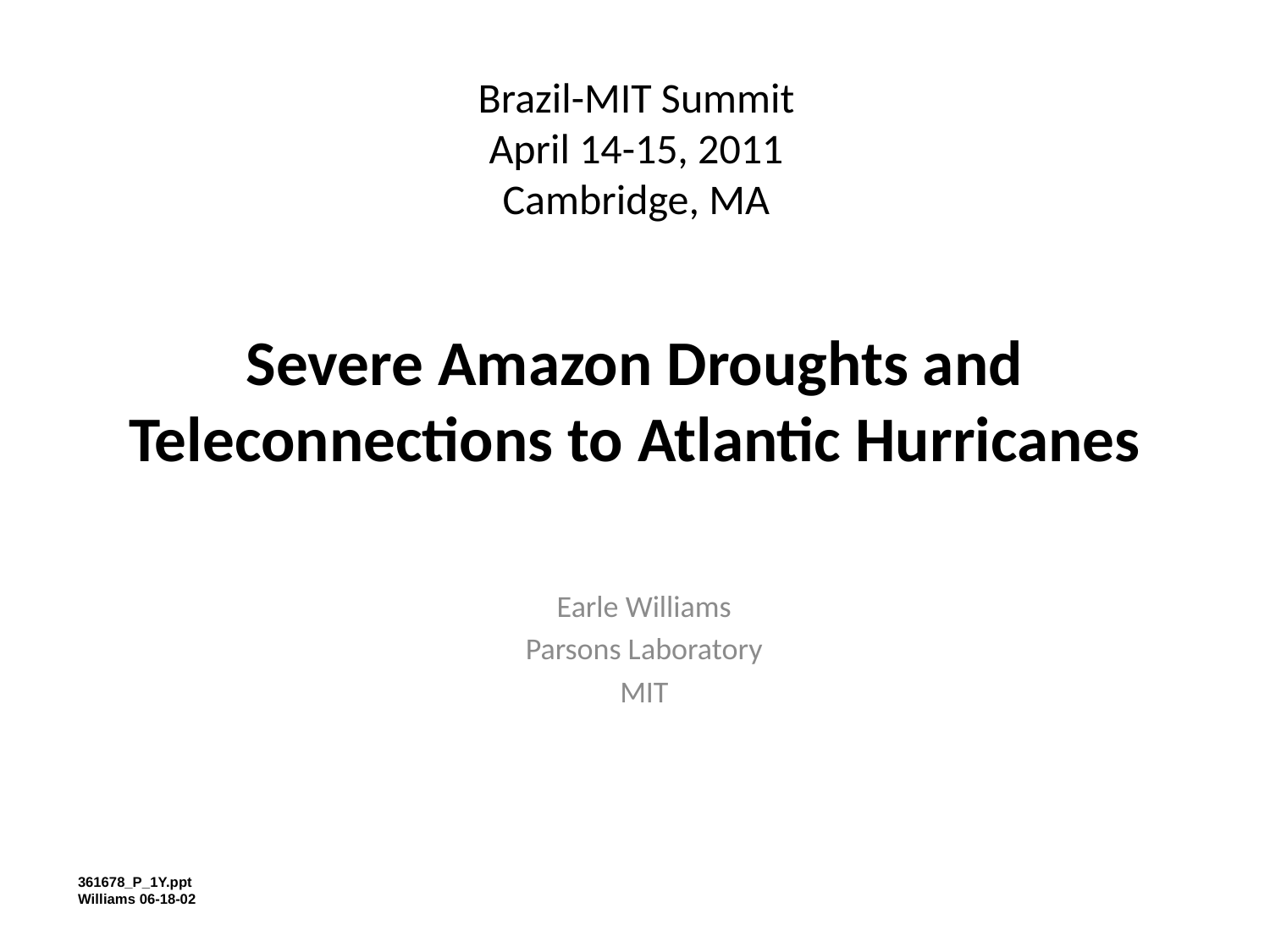

Brazil-MIT Summit
April 14-15, 2011
Cambridge, MA

# Severe Amazon Droughts and Teleconnections to Atlantic Hurricanes
Earle Williams
Parsons Laboratory
MIT